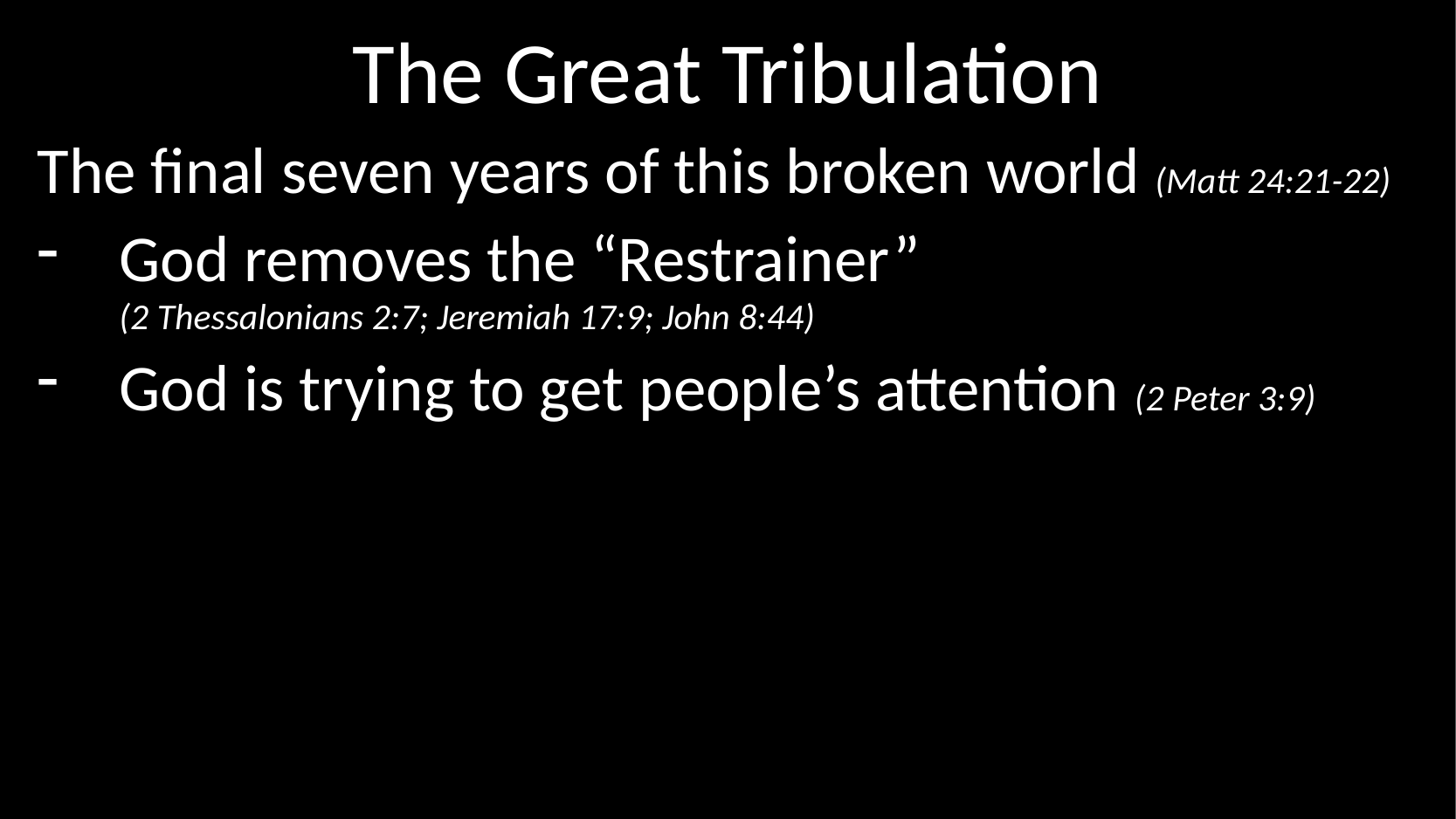

# The Great Tribulation
The final seven years of this broken world (Matt 24:21-22)
God removes the “Restrainer”
(2 Thessalonians 2:7; Jeremiah 17:9; John 8:44)
God is trying to get people’s attention (2 Peter 3:9)